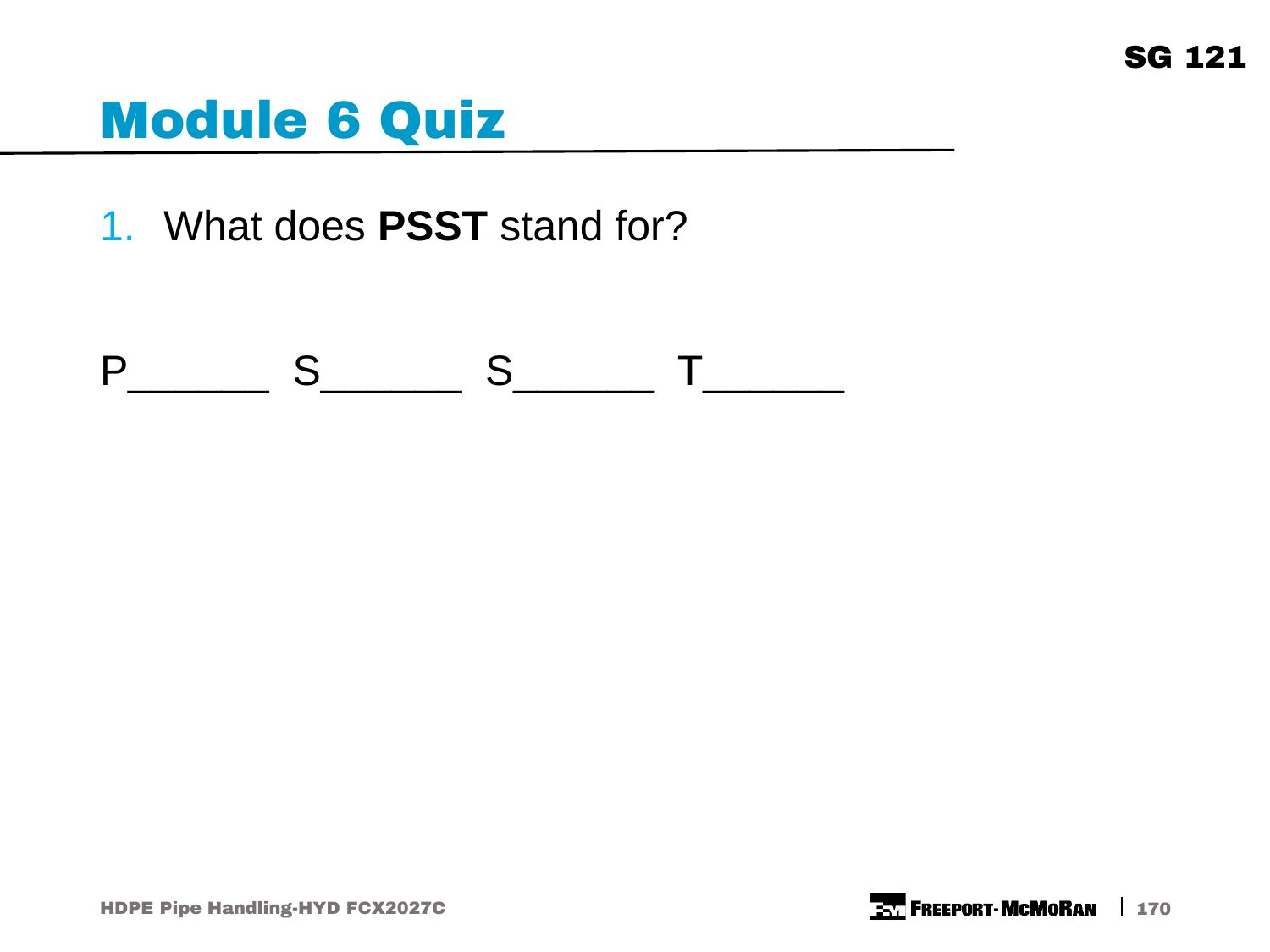

SG 121
Module 6 Quiz
What does PSST stand for?

P______  S______  S______  T______

HDPE Pipe Handling-HYD FCX2027C
	170